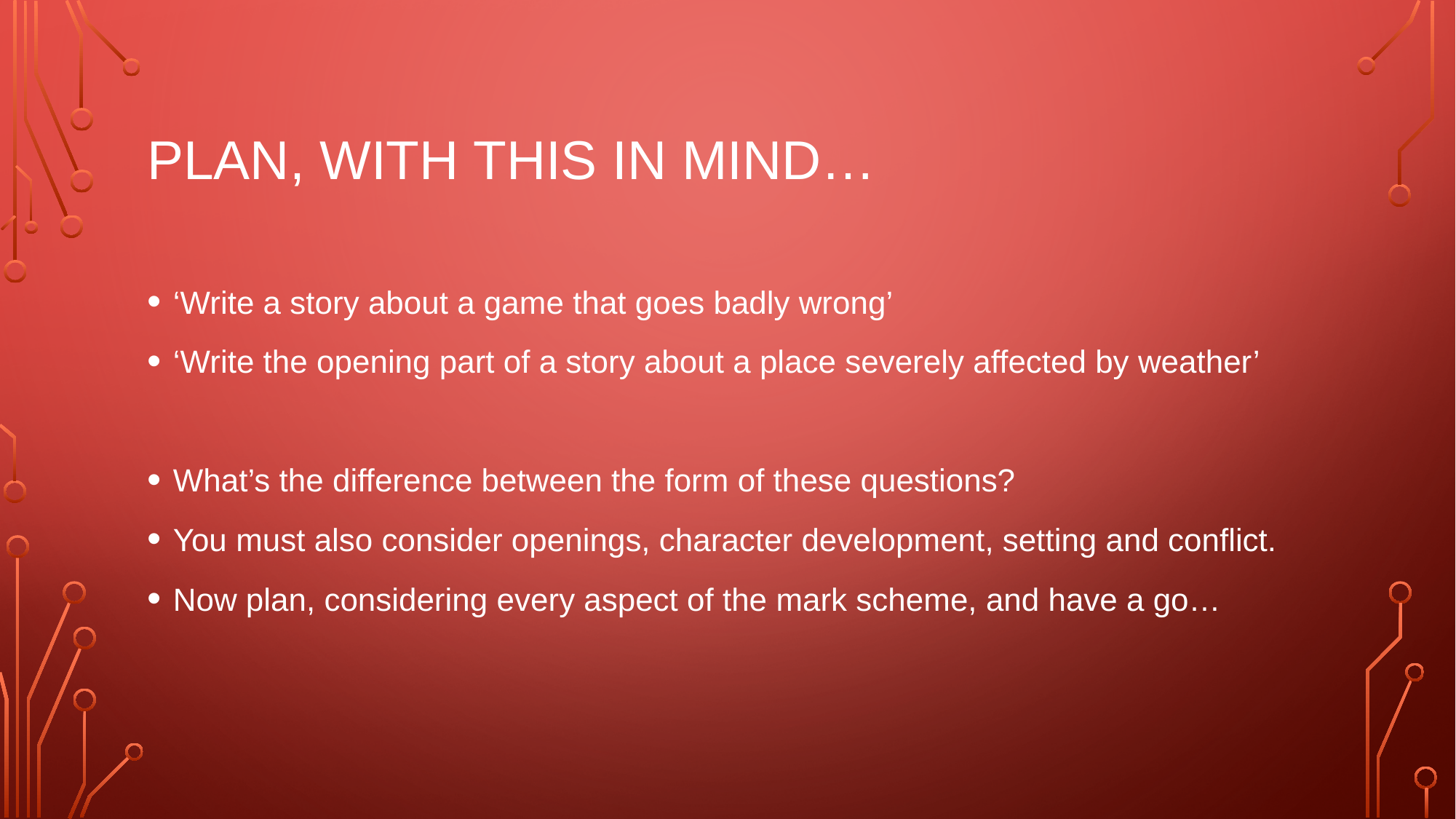

# Plan, with this in mind…
‘Write a story about a game that goes badly wrong’
‘Write the opening part of a story about a place severely affected by weather’

What’s the difference between the form of these questions?
You must also consider openings, character development, setting and conflict.
Now plan, considering every aspect of the mark scheme, and have a go…